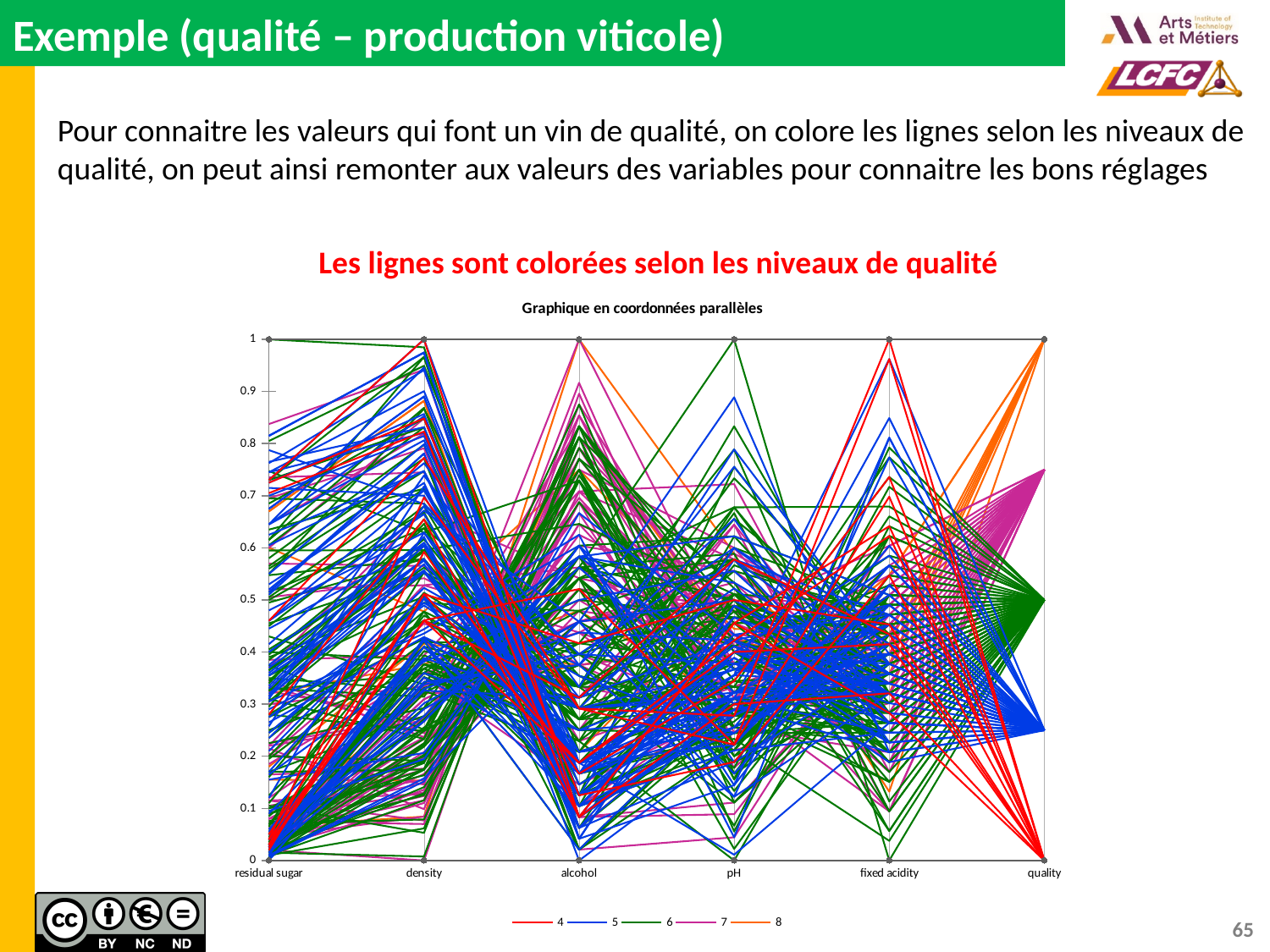

# Exemple (qualité – production viticole)
Pour connaitre les valeurs qui font un vin de qualité, on colore les lignes selon les niveaux de qualité, on peut ainsi remonter aux valeurs des variables pour connaitre les bons réglages
Les lignes sont colorées selon les niveaux de qualité

### Chart: Graphique en coordonnées parallèles

| Category |  |  |  |  |  |  |  |  |  |  |  |  |  |  |  |  |  |  |  |  |  |  |  |  |  |  |  |  |  |  |  |  |  |  |  |  |  |  |  |  |  |  |  |  |  |  |  |  |  |  |  |  |  |  |  |  |  |  |  |  |  |  |  |  |  |  |  |  |  |  |  |  |  |  |  |  |  |  |  |  |  |  |  |  |  |  |  |  |  |  |  |  |  |  |  |  |  |  |  |  |  |  |  |  |  |  |  |  |  |  |  |  |  |  |  |  |  |  |  |  |  |  |  |  |  |  |  |  |  |  |  |  |  |  |  |  |  |  |  |  |  |  |  |  |  |  |  |  |  |  |  |  |  |  |  |  |  |  |  |  |  |  |  |  |  |  |  |  |  |  |  |  |  |  |  |  |  |  |  |  |  |  |  |  |  |  |  |  |  |  |  |  |  |  |  |  |  |  |  |  |  |  |  |  |  |  |  |  |  |  |  |  |  |  |  |  |  |  |  |  |  |  |  |  |  |  |  |  |  |  |  |  |  |  |  |  |  |  |  |  |  |  |  |  |  |  |  |  |  |  |  |  |  |  |  |
|---|---|---|---|---|---|---|---|---|---|---|---|---|---|---|---|---|---|---|---|---|---|---|---|---|---|---|---|---|---|---|---|---|---|---|---|---|---|---|---|---|---|---|---|---|---|---|---|---|---|---|---|---|---|---|---|---|---|---|---|---|---|---|---|---|---|---|---|---|---|---|---|---|---|---|---|---|---|---|---|---|---|---|---|---|---|---|---|---|---|---|---|---|---|---|---|---|---|---|---|---|---|---|---|---|---|---|---|---|---|---|---|---|---|---|---|---|---|---|---|---|---|---|---|---|---|---|---|---|---|---|---|---|---|---|---|---|---|---|---|---|---|---|---|---|---|---|---|---|---|---|---|---|---|---|---|---|---|---|---|---|---|---|---|---|---|---|---|---|---|---|---|---|---|---|---|---|---|---|---|---|---|---|---|---|---|---|---|---|---|---|---|---|---|---|---|---|---|---|---|---|---|---|---|---|---|---|---|---|---|---|---|---|---|---|---|---|---|---|---|---|---|---|---|---|---|---|---|---|---|---|---|---|---|---|---|---|---|---|---|---|---|---|---|---|---|---|---|---|---|---|---|---|---|---|---|
65